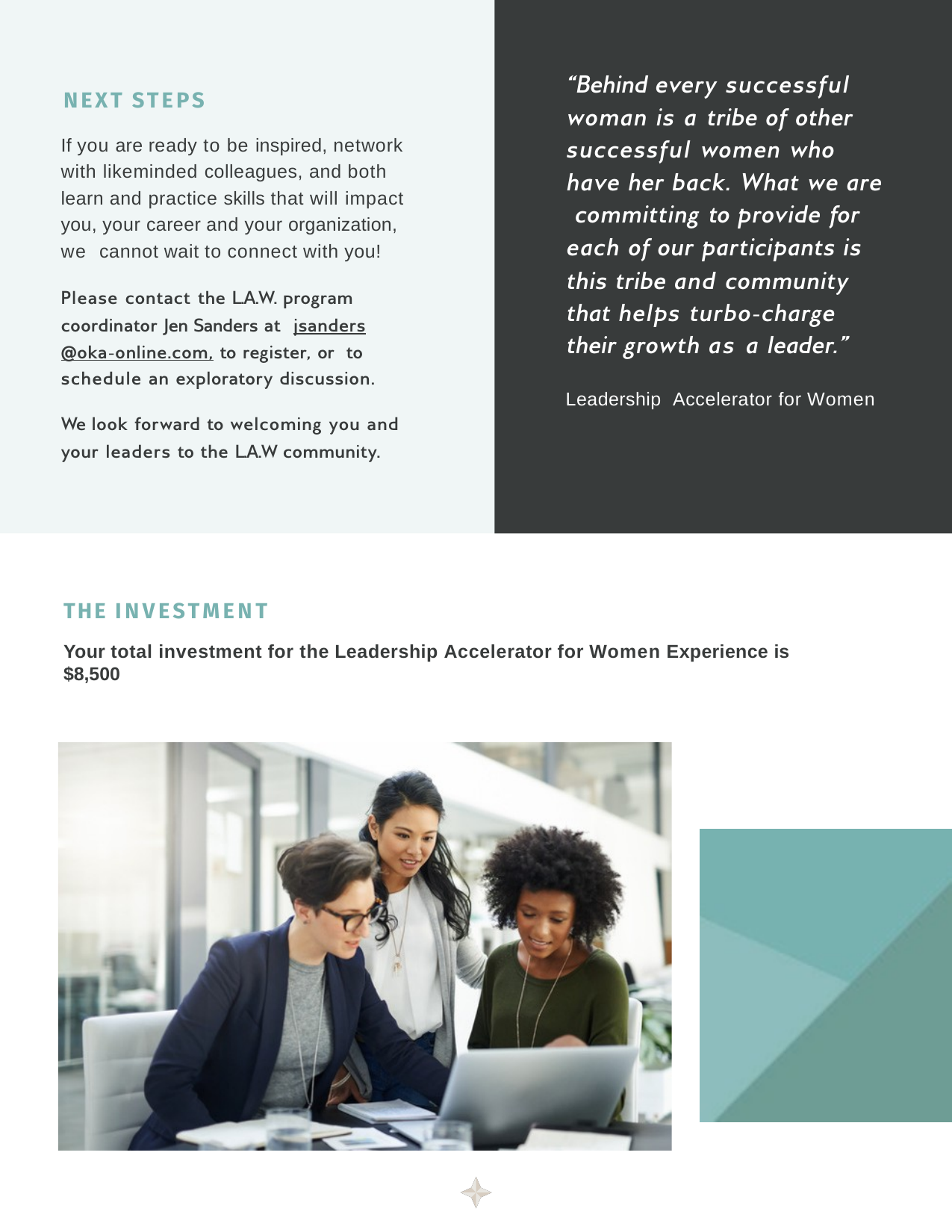

“Behind every successful  woman is a tribe of other  successful women who  have her back. What we are  committing to provide for  each of our participants is
this tribe and community  that helps turbo-charge  their growth as a leader.”
NEXT STEPS
If you are ready to be inspired, network  with likeminded colleagues, and both  learn and practice skills that will impact  you, your career and your organization, we  cannot wait to connect with you!
Please contact the L.A.W. program
coordinator Jen Sanders at  jsanders@oka-online.com, to register, or  to schedule an exploratory discussion.
Leadership  Accelerator for Women
We look forward to welcoming you and  your leaders to the L.A.W community.
THE INVESTMENT
Your total investment for the Leadership Accelerator for Women Experience is $8,500